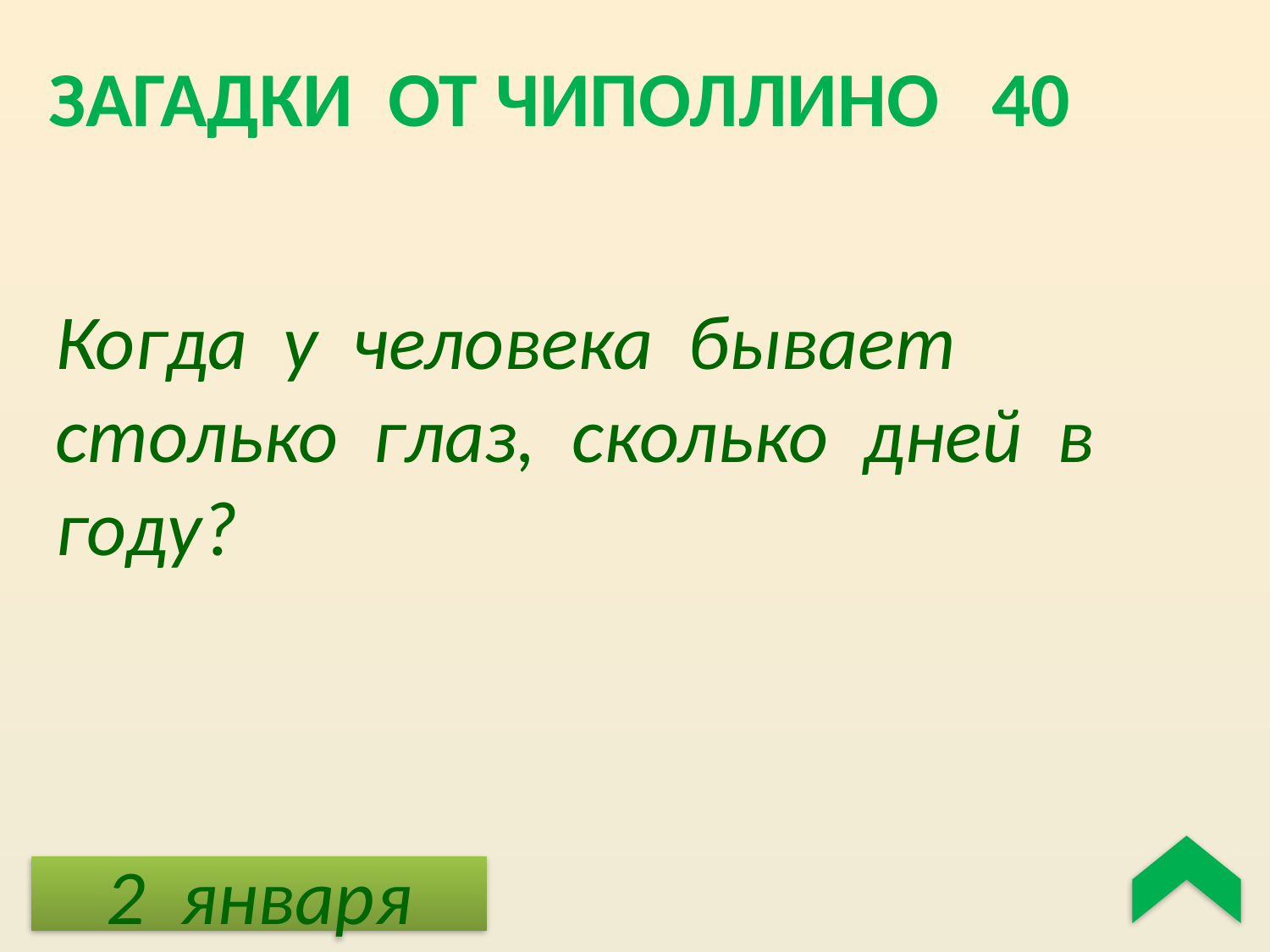

Загадки  от Чиполлино   40
Когда  у  человека  бывает  столько  глаз,  сколько  дней  в  году?

2  января